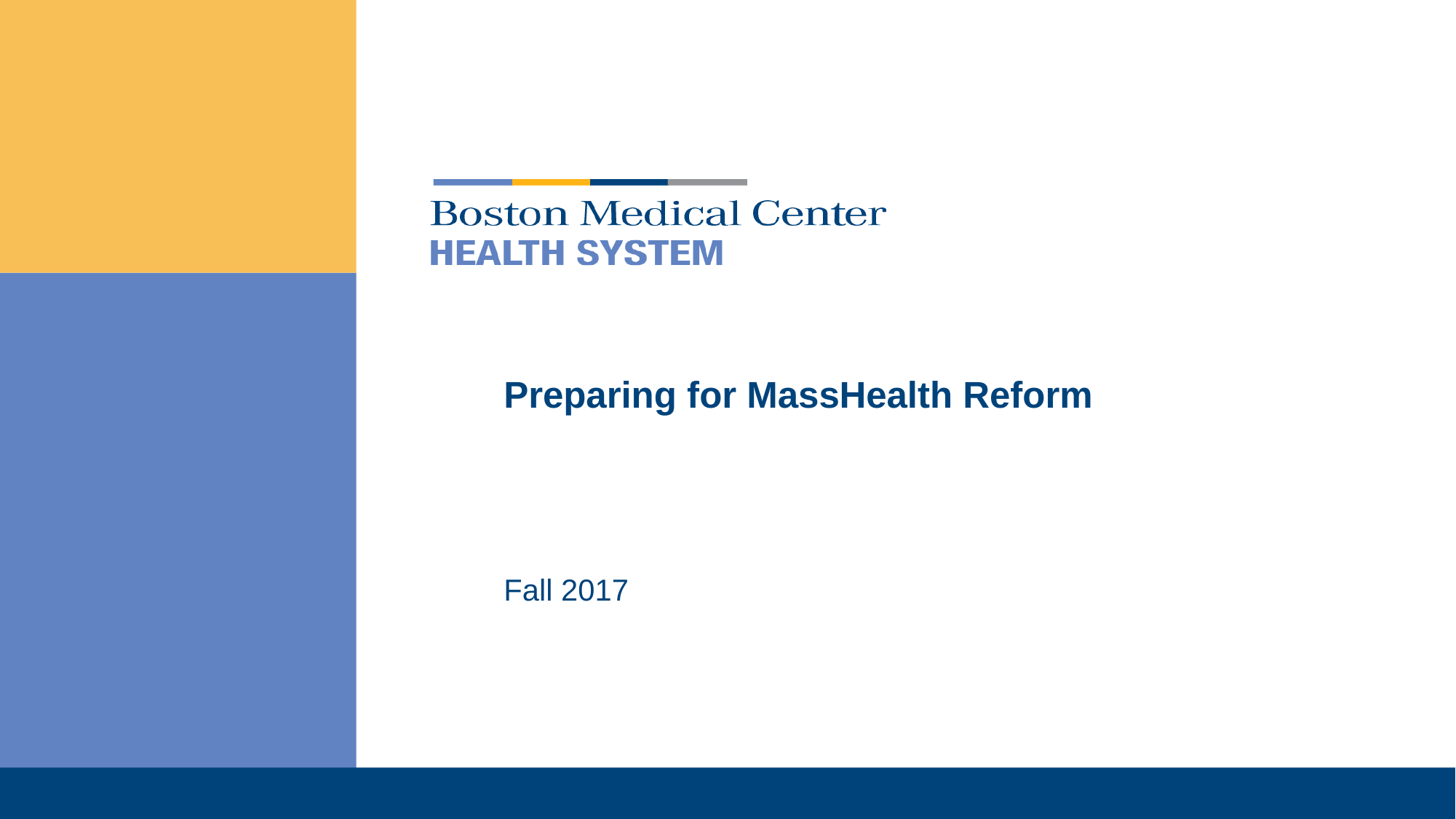

# Preparing for MassHealth Reform
Fall 2017